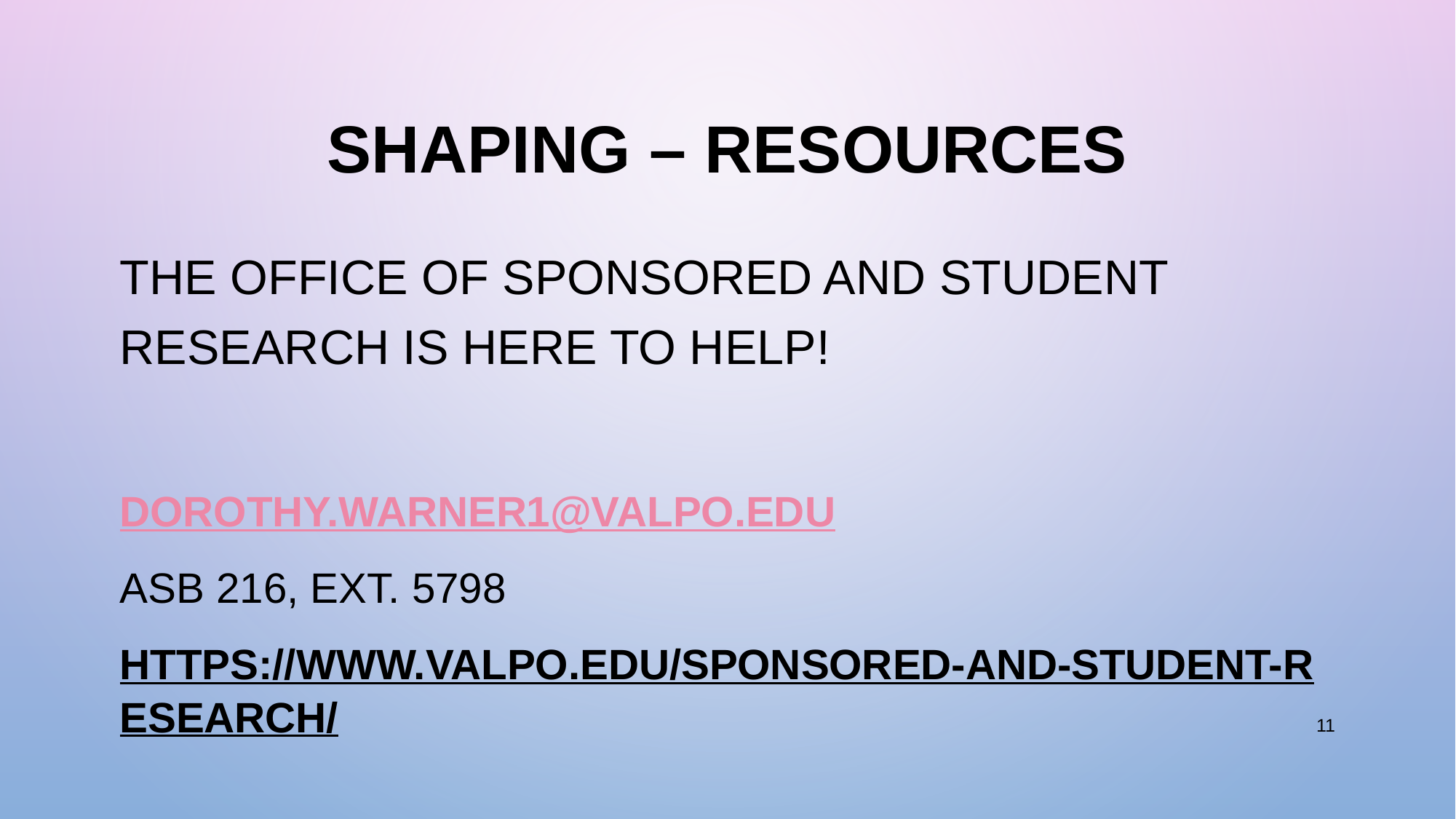

# Shaping – Resources
The Office of Sponsored and Student Research is here to help!

dorothy.warner1@valpo.edu
ASB 216, Ext. 5798
https://www.valpo.edu/sponsored-and-student-research/
11